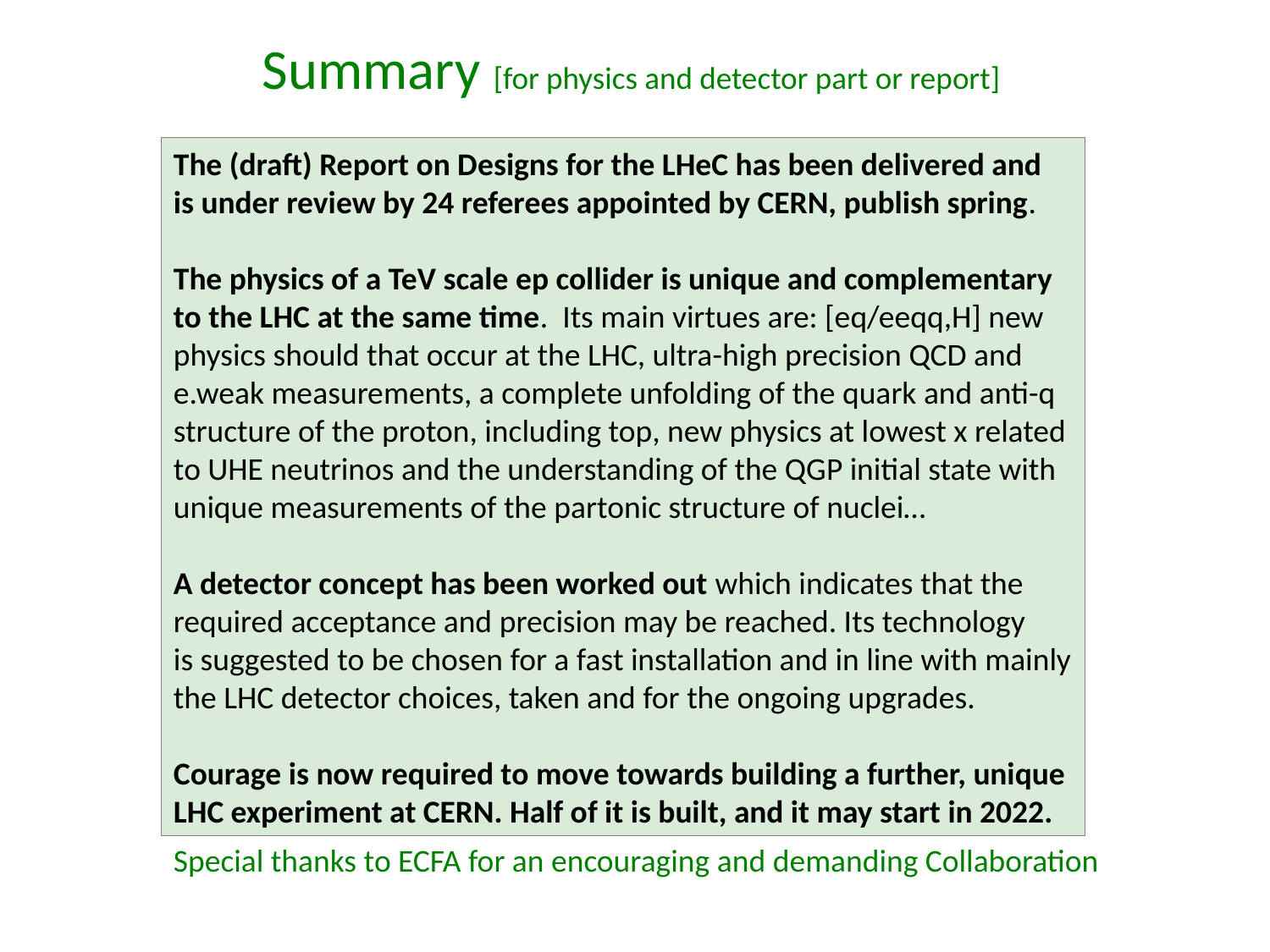

# Summary [for physics and detector part or report]
The (draft) Report on Designs for the LHeC has been delivered and
is under review by 24 referees appointed by CERN, publish spring.

The physics of a TeV scale ep collider is unique and complementary
to the LHC at the same time.  Its main virtues are: [eq/eeqq,H] new
physics should that occur at the LHC, ultra-high precision QCD and
e.weak measurements, a complete unfolding of the quark and anti-q
structure of the proton, including top, new physics at lowest x related
to UHE neutrinos and the understanding of the QGP initial state with
unique measurements of the partonic structure of nuclei…

A detector concept has been worked out which indicates that the
required acceptance and precision may be reached. Its technology
is suggested to be chosen for a fast installation and in line with mainly
the LHC detector choices, taken and for the ongoing upgrades.

Courage is now required to move towards building a further, unique
LHC experiment at CERN. Half of it is built, and it may start in 2022.
Special thanks to ECFA for an encouraging and demanding Collaboration